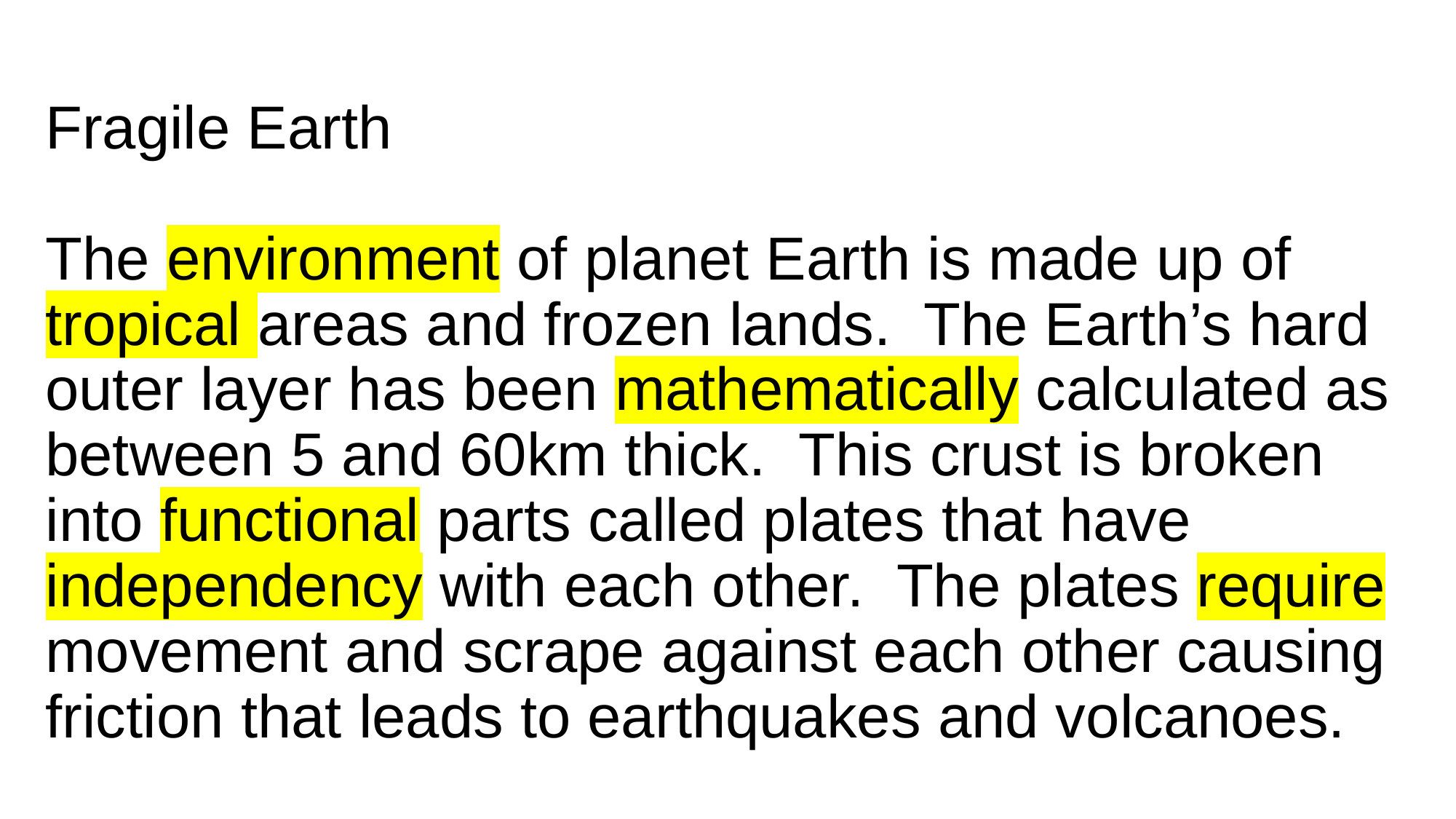

# Fragile Earth The environment of planet Earth is made up of tropical areas and frozen lands.  The Earth’s hard outer layer has been mathematically calculated as between 5 and 60km thick.  This crust is broken into functional parts called plates that have independency with each other.  The plates require movement and scrape against each other causing friction that leads to earthquakes and volcanoes.